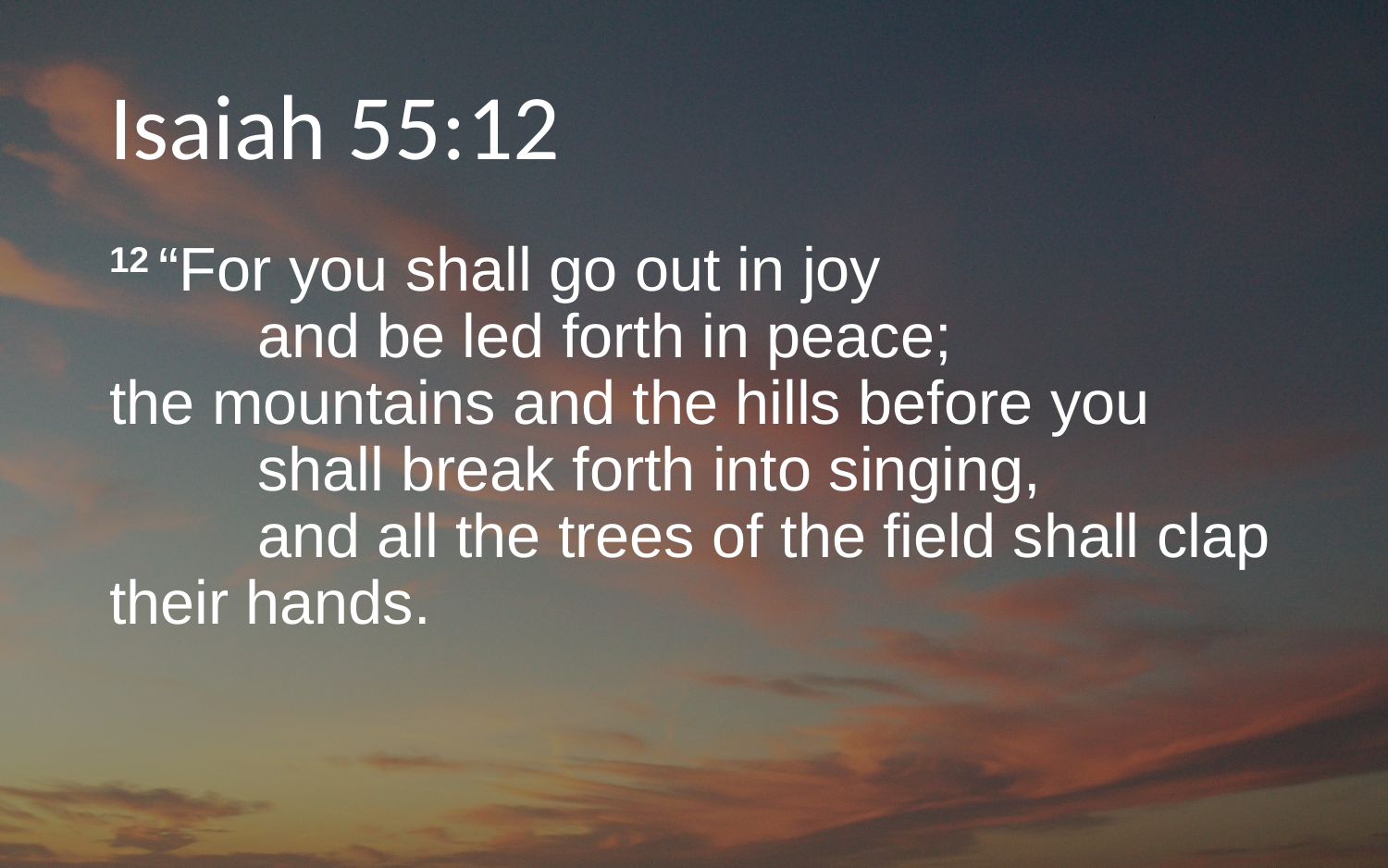

# Isaiah 55:12
12 “For you shall go out in joy
    and be led forth in peace;
the mountains and the hills before you
    shall break forth into singing,
    and all the trees of the field shall clap their hands.